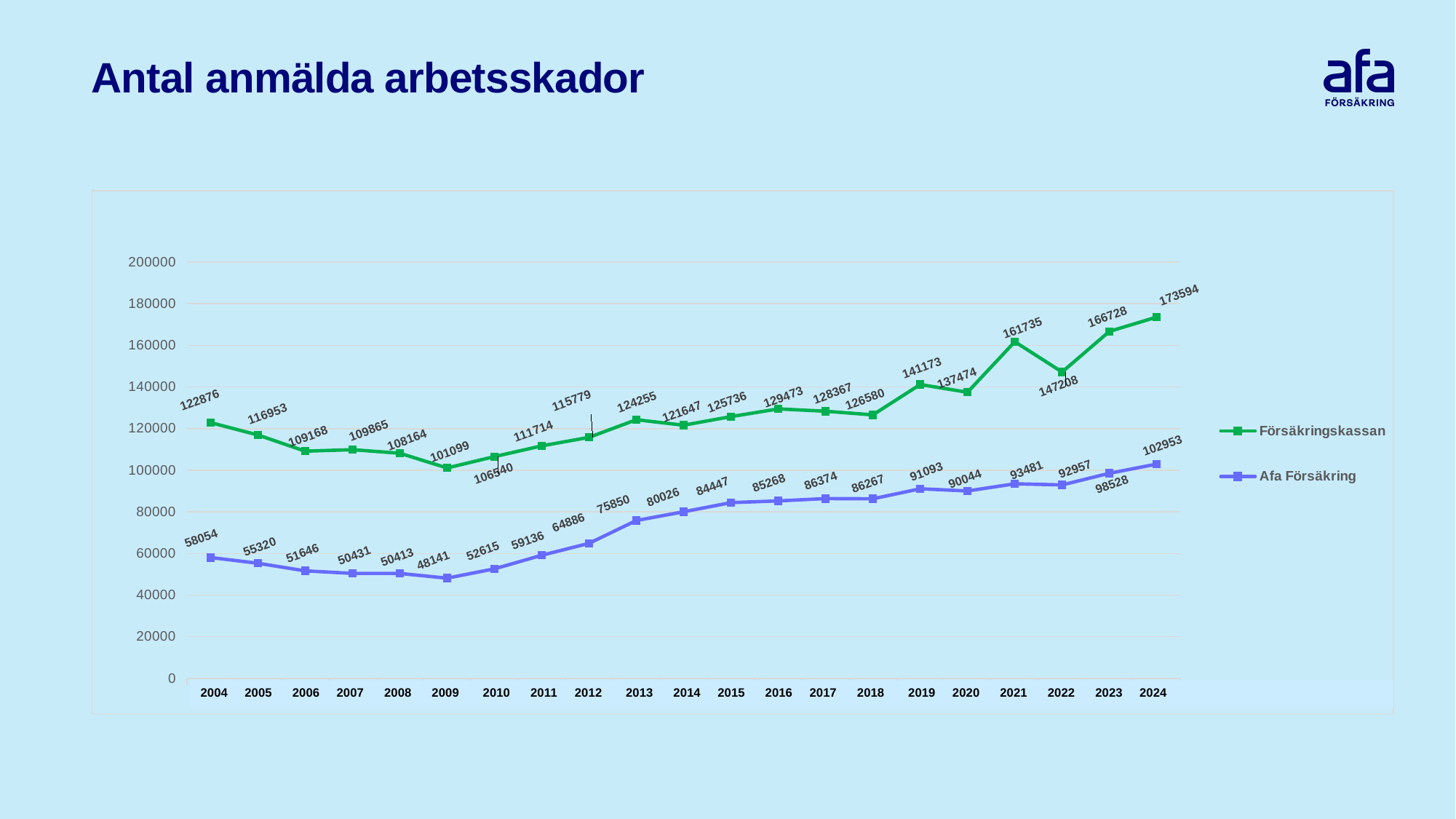

# Antal anmälda arbetsskador

### Chart

| Category | Försäkringskassan | Afa Försäkring |
|---|---|---|